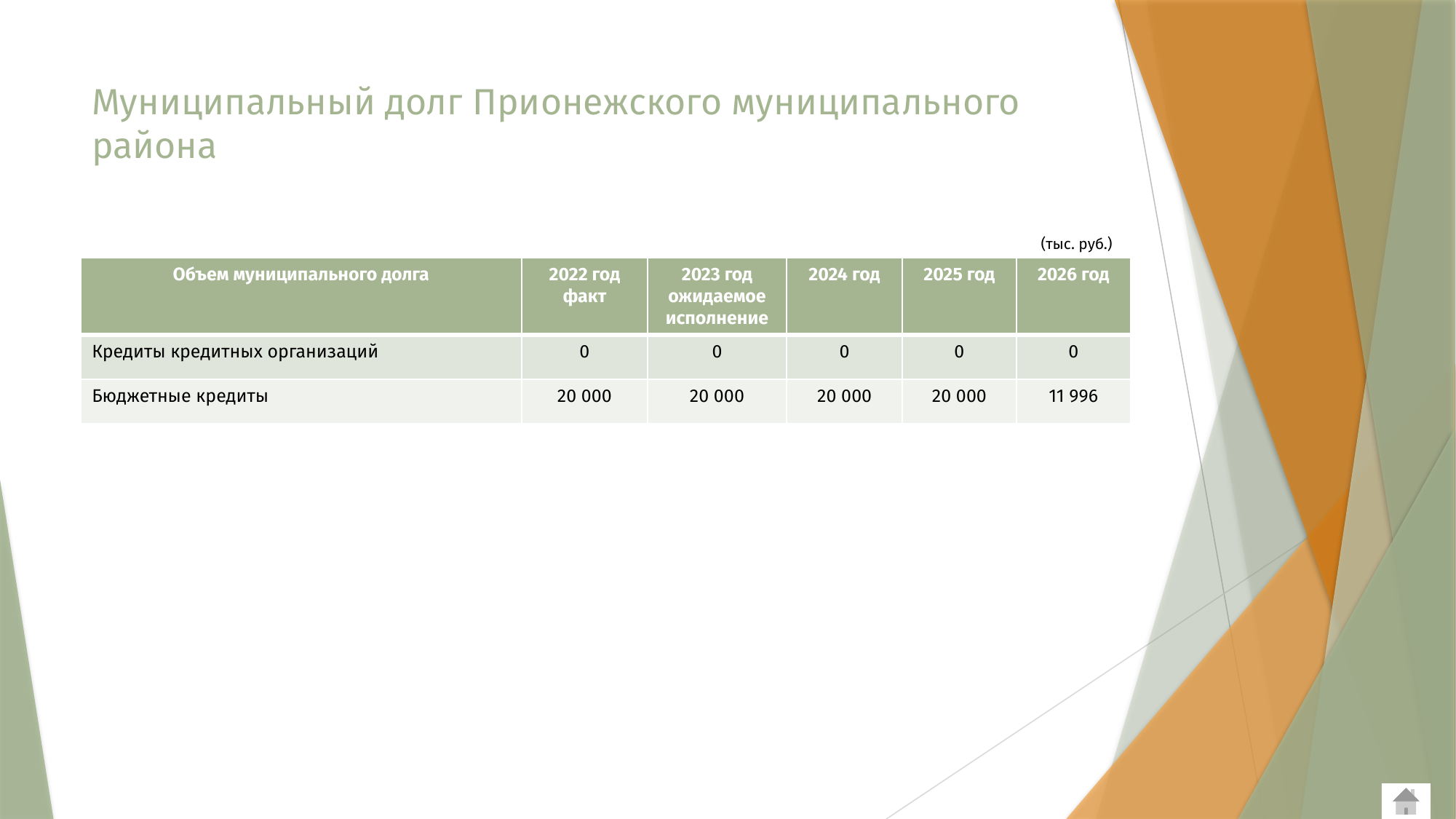

# Муниципальный долг Прионежского муниципального района
(тыс. руб.)
| Объем муниципального долга | 2022 год факт | 2023 год ожидаемое исполнение | 2024 год | 2025 год | 2026 год |
| --- | --- | --- | --- | --- | --- |
| Кредиты кредитных организаций | 0 | 0 | 0 | 0 | 0 |
| Бюджетные кредиты | 20 000 | 20 000 | 20 000 | 20 000 | 11 996 |